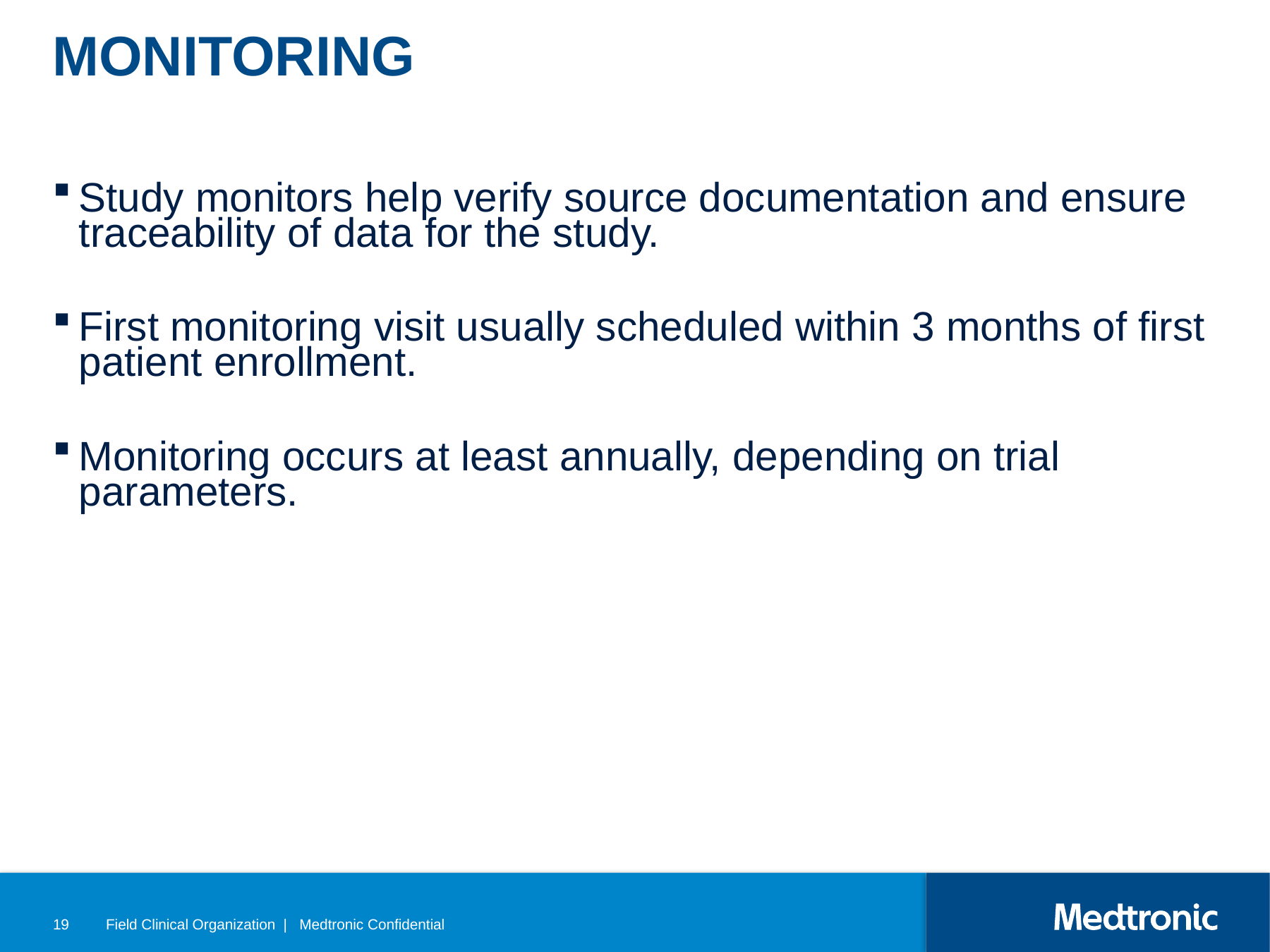

# Monitoring

Study monitors help verify source documentation and ensure traceability of data for the study.

First monitoring visit usually scheduled within 3 months of first patient enrollment.

Monitoring occurs at least annually, depending on trial parameters.

19
Field Clinical Organization  |   Medtronic Confidential